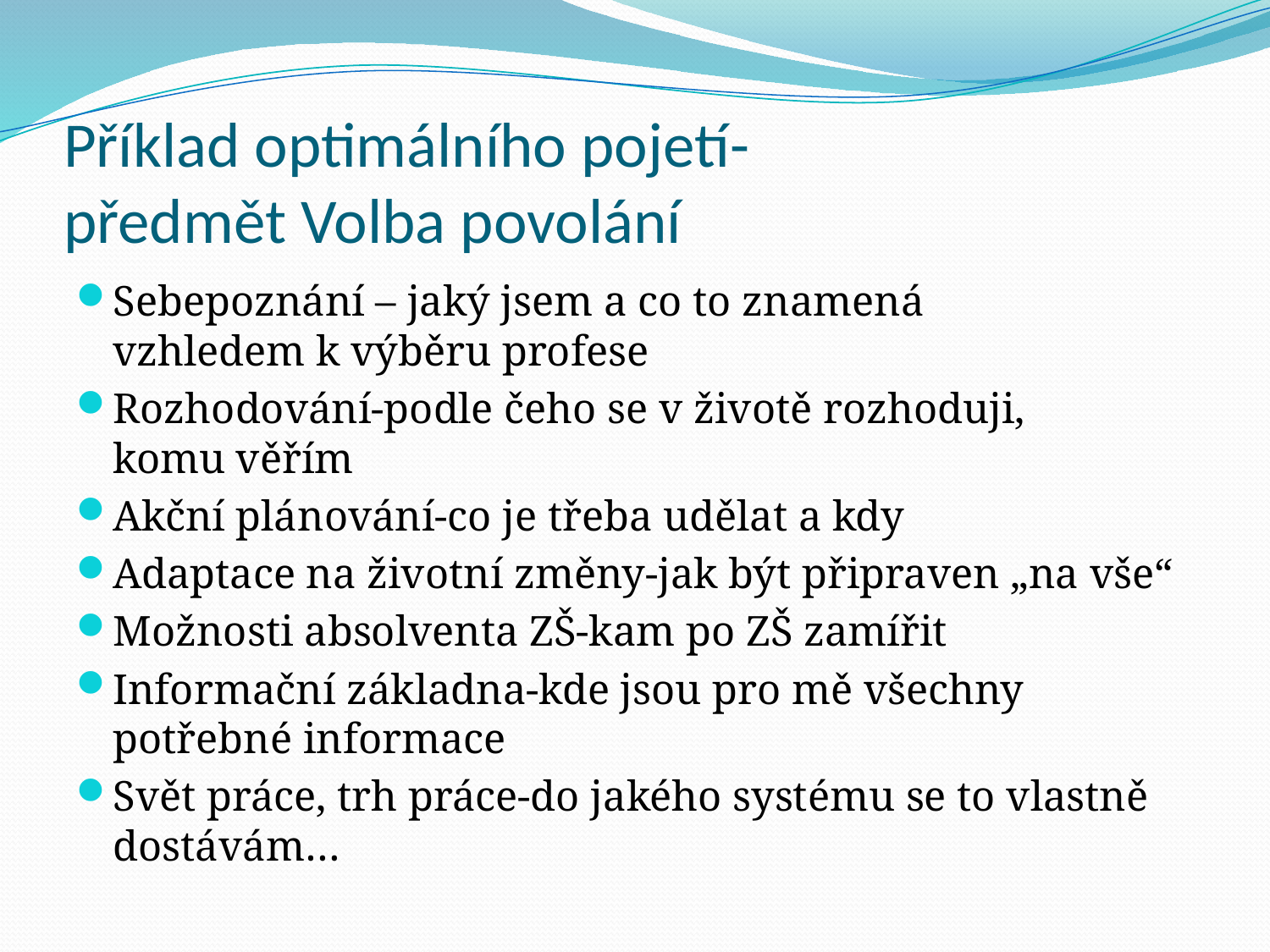

# Příklad optimálního pojetí- předmět Volba povolání
Sebepoznání – jaký jsem a co to znamená        vzhledem k výběru profese
Rozhodování-podle čeho se v životě rozhoduji,      komu věřím
Akční plánování-co je třeba udělat a kdy
Adaptace na životní změny-jak být připraven „na vše“
Možnosti absolventa ZŠ-kam po ZŠ zamířit
Informační základna-kde jsou pro mě všechny potřebné informace
Svět práce, trh práce-do jakého systému se to vlastně dostávám…